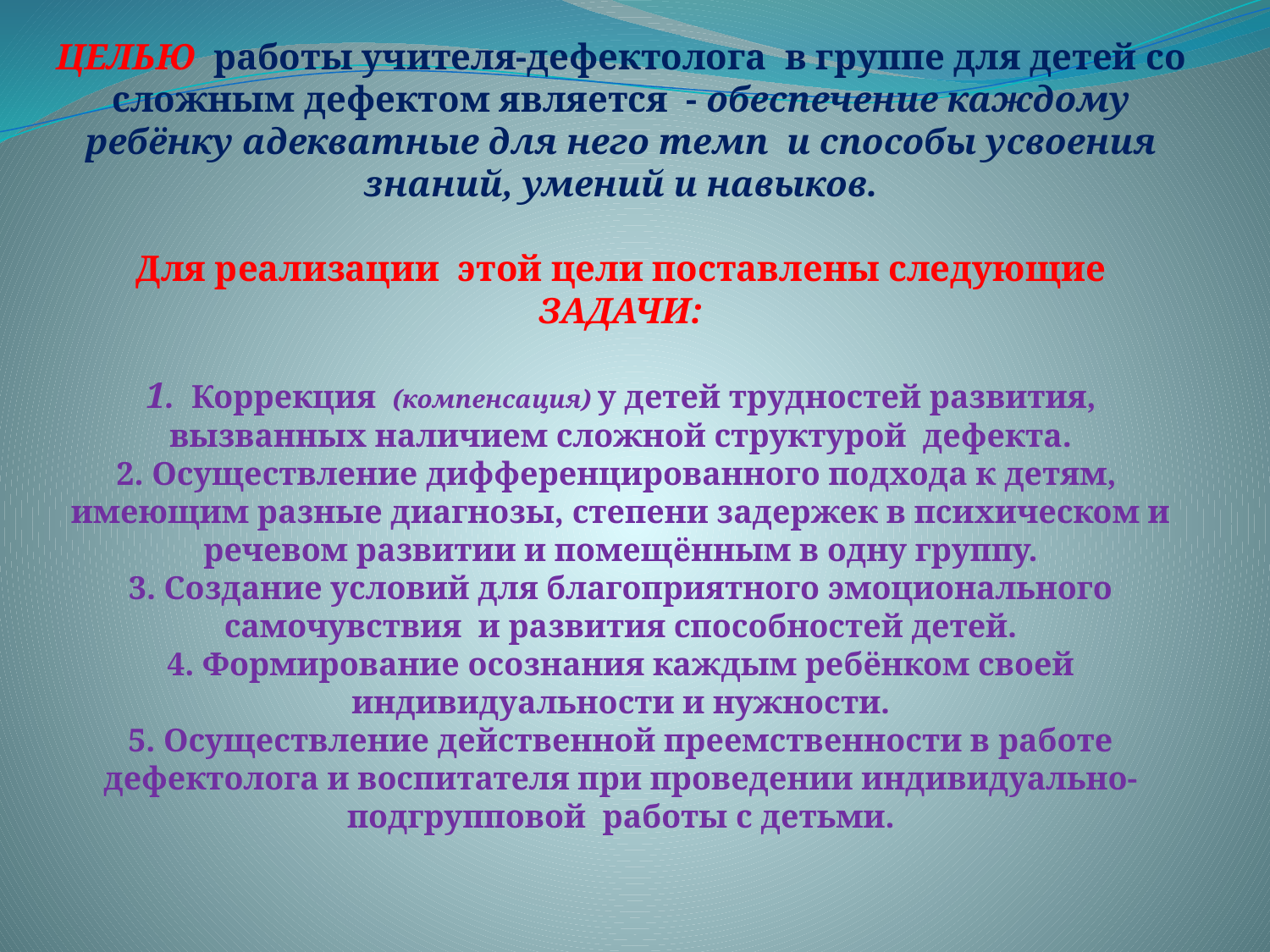

# ЦЕЛЬЮ  работы учителя-дефектолога  в группе для детей со сложным дефектом является  - обеспечение каждому ребёнку адекватные для него темп  и способы усвоения знаний, умений и навыков. Для реализации  этой цели поставлены следующие ЗАДАЧИ: 1.  Коррекция  (компенсация) у детей трудностей развития, вызванных наличием сложной структурой  дефекта. 2. Осуществление дифференцированного подхода к детям,  имеющим разные диагнозы, степени задержек в психическом и речевом развитии и помещённым в одну группу. 3. Создание условий для благоприятного эмоционального самочувствия  и развития способностей детей. 4. Формирование осознания каждым ребёнком своей индивидуальности и нужности. 5. Осуществление действенной преемственности в работе дефектолога и воспитателя при проведении индивидуально-подгрупповой  работы с детьми.